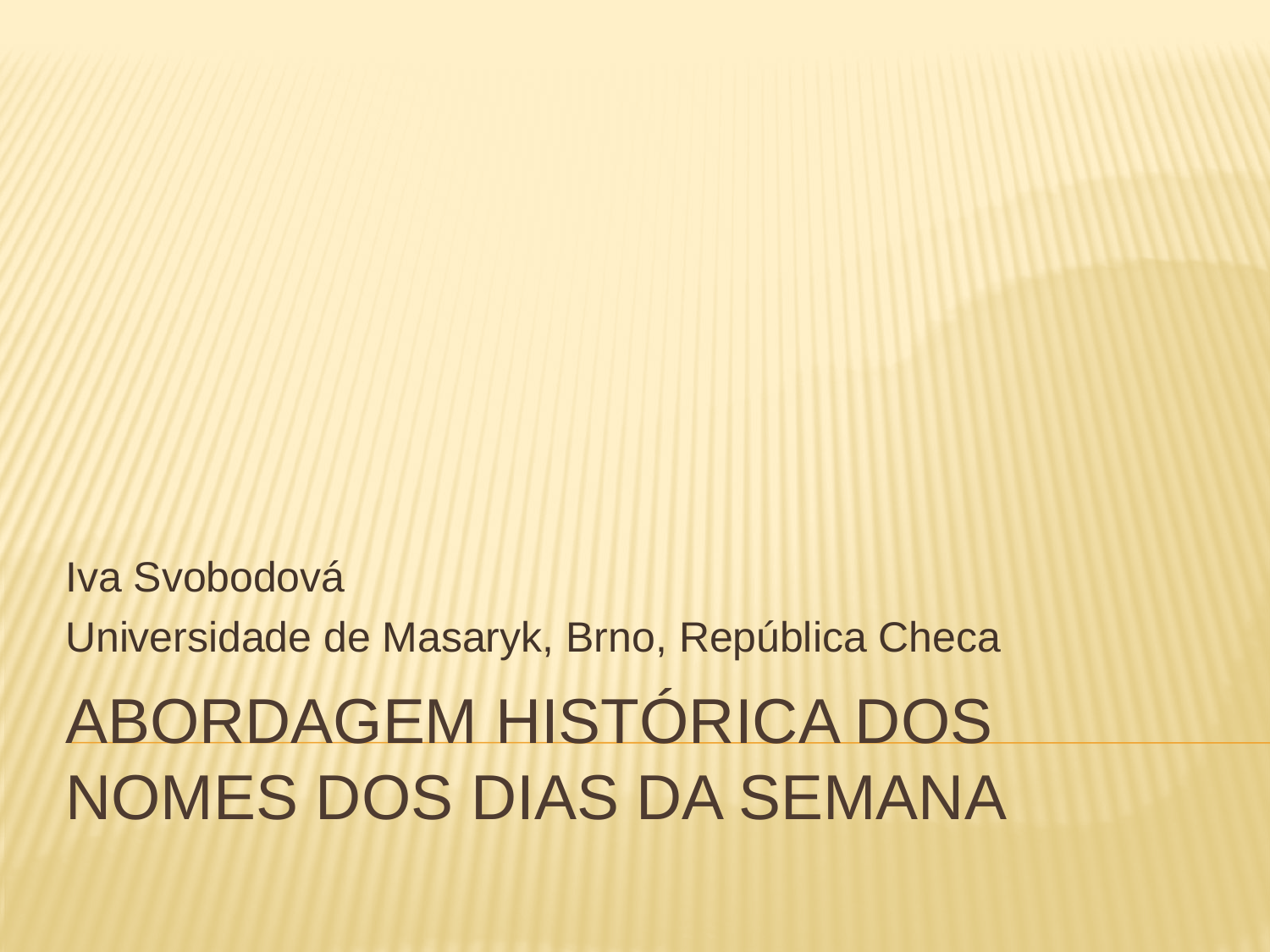

Iva Svobodová
Universidade de Masaryk, Brno, República Checa
# ABORDAGEM HISTÓRICA DOS NOMES DOS DIAS DA SEMANA